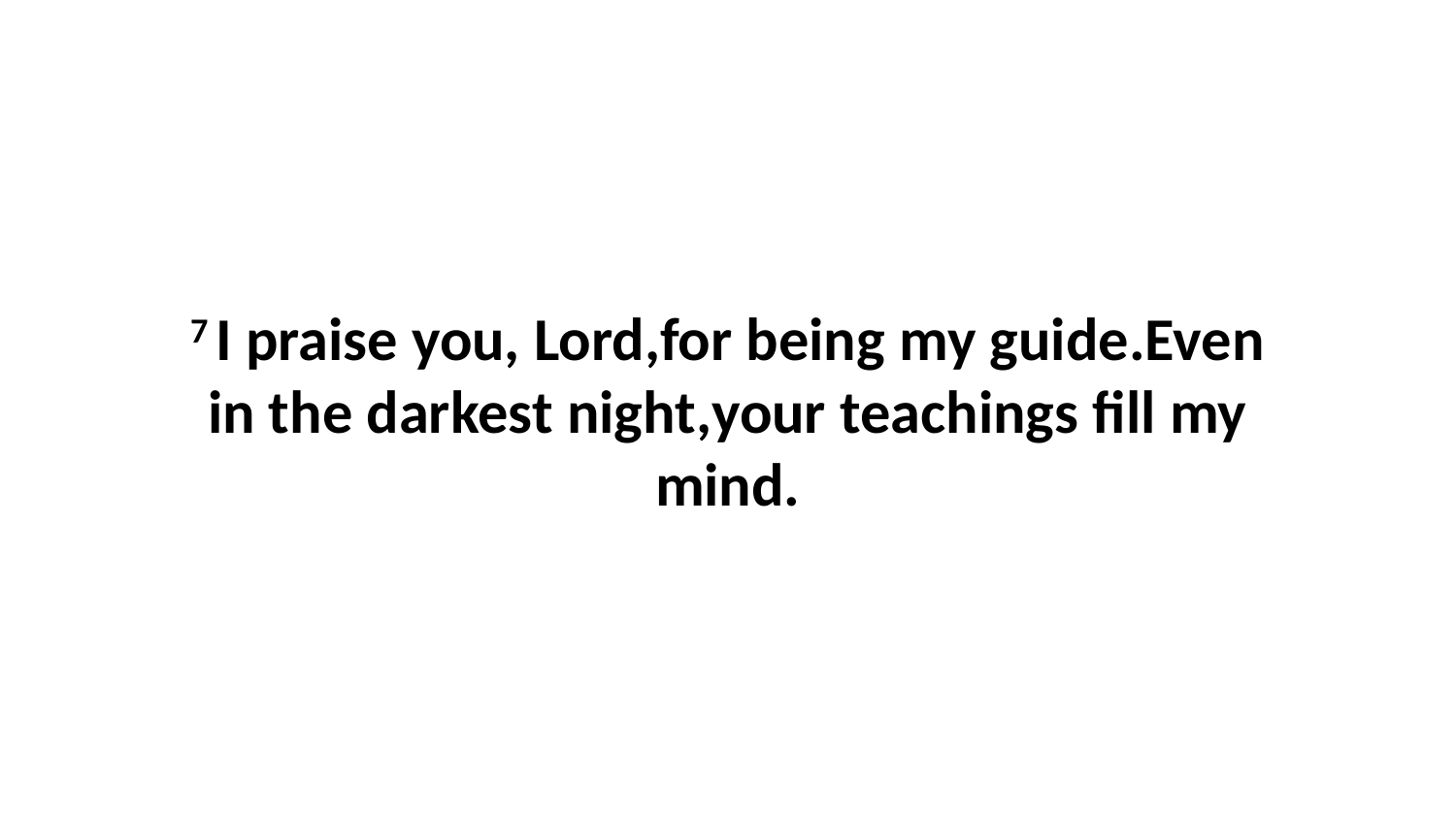

7 I praise you, Lord,for being my guide.Even in the darkest night,your teachings fill my mind.